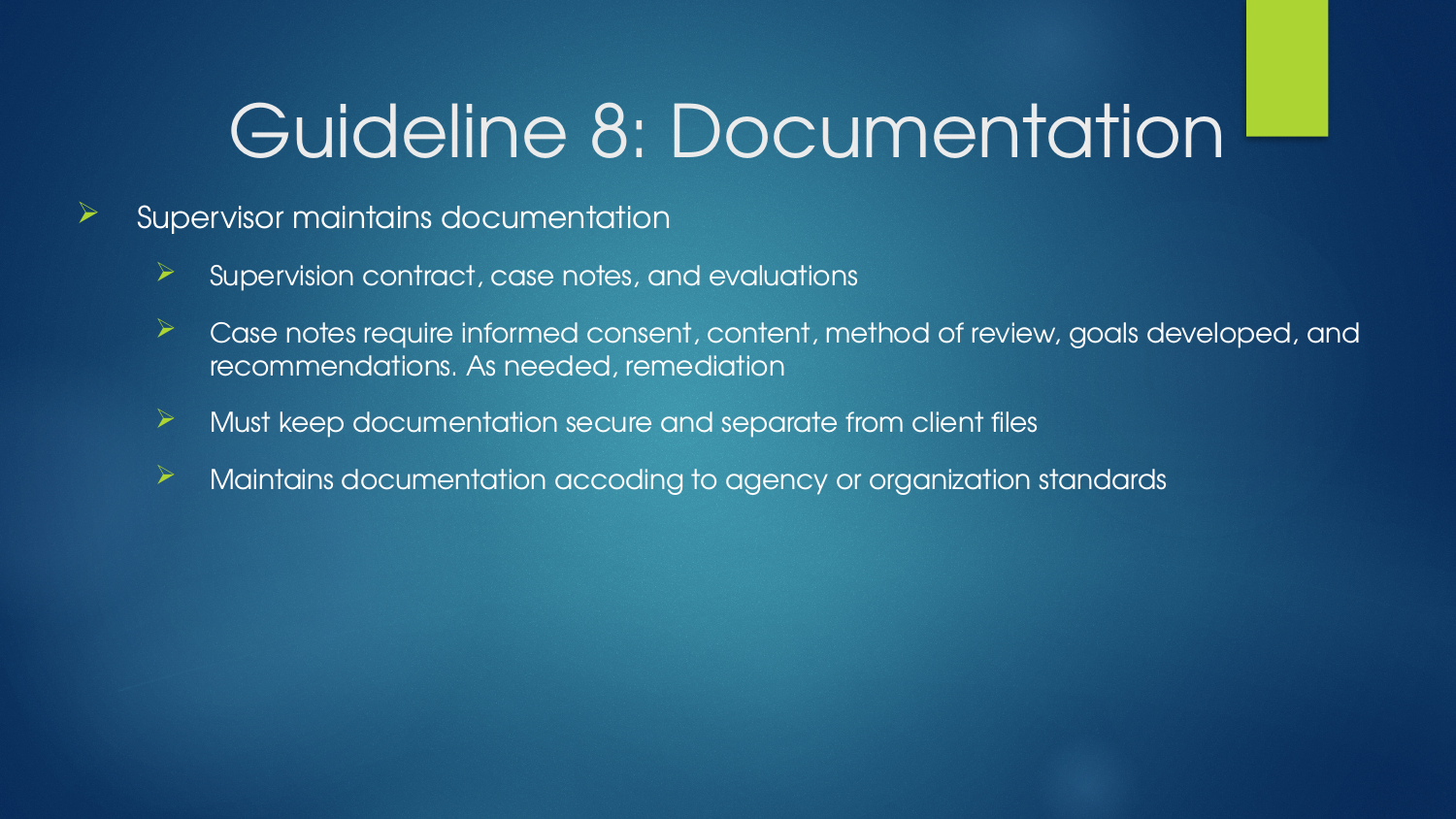

# Guideline 8: Documentation
Supervisor maintains documentation
Supervision contract, case notes, and evaluations
Case notes require informed consent, content, method of review, goals developed, and recommendations. As needed, remediation
Must keep documentation secure and separate from client files
Maintains documentation accoding to agency or organization standards